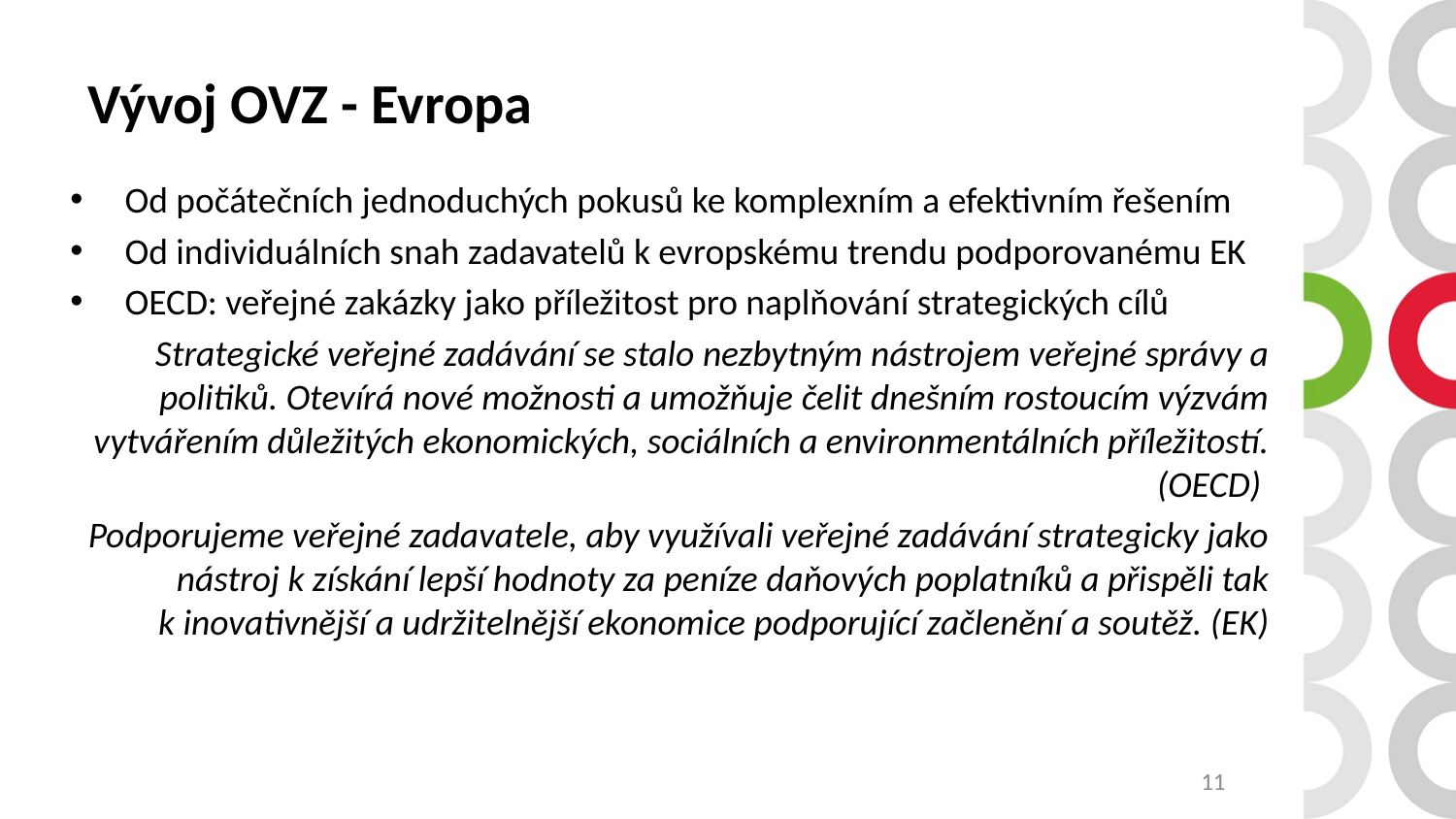

# Vývoj OVZ - Evropa
Od počátečních jednoduchých pokusů ke komplexním a efektivním řešením
Od individuálních snah zadavatelů k evropskému trendu podporovanému EK
OECD: veřejné zakázky jako příležitost pro naplňování strategických cílů
Strategické veřejné zadávání se stalo nezbytným nástrojem veřejné správy a politiků. Otevírá nové možnosti a umožňuje čelit dnešním rostoucím výzvám vytvářením důležitých ekonomických, sociálních a environmentálních příležitostí. (OECD)
Podporujeme veřejné zadavatele, aby využívali veřejné zadávání strategicky jako nástroj k získání lepší hodnoty za peníze daňových poplatníků a přispěli tak k inovativnější a udržitelnější ekonomice podporující začlenění a soutěž. (EK)
11